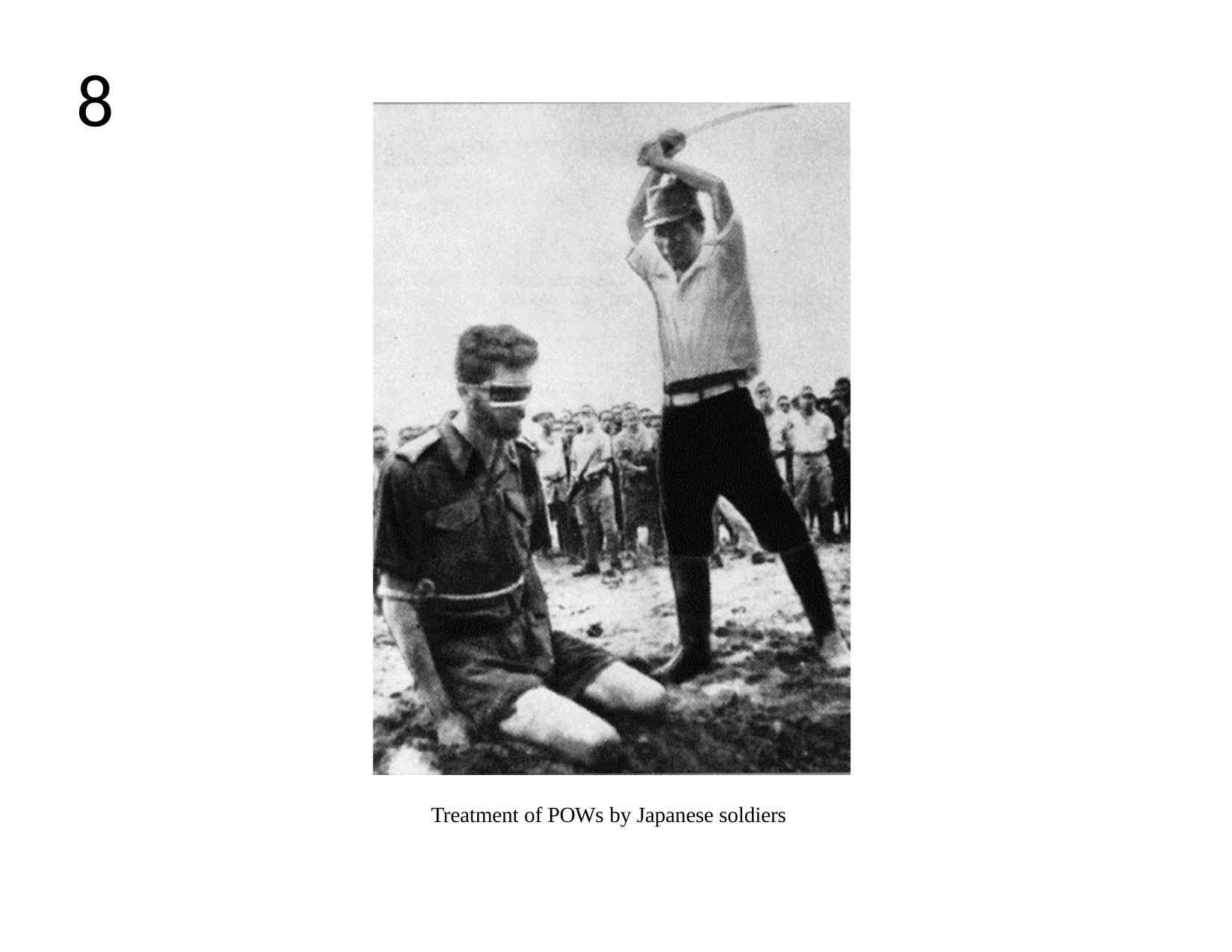

8

Treatment of POWs by Japanese soldiers